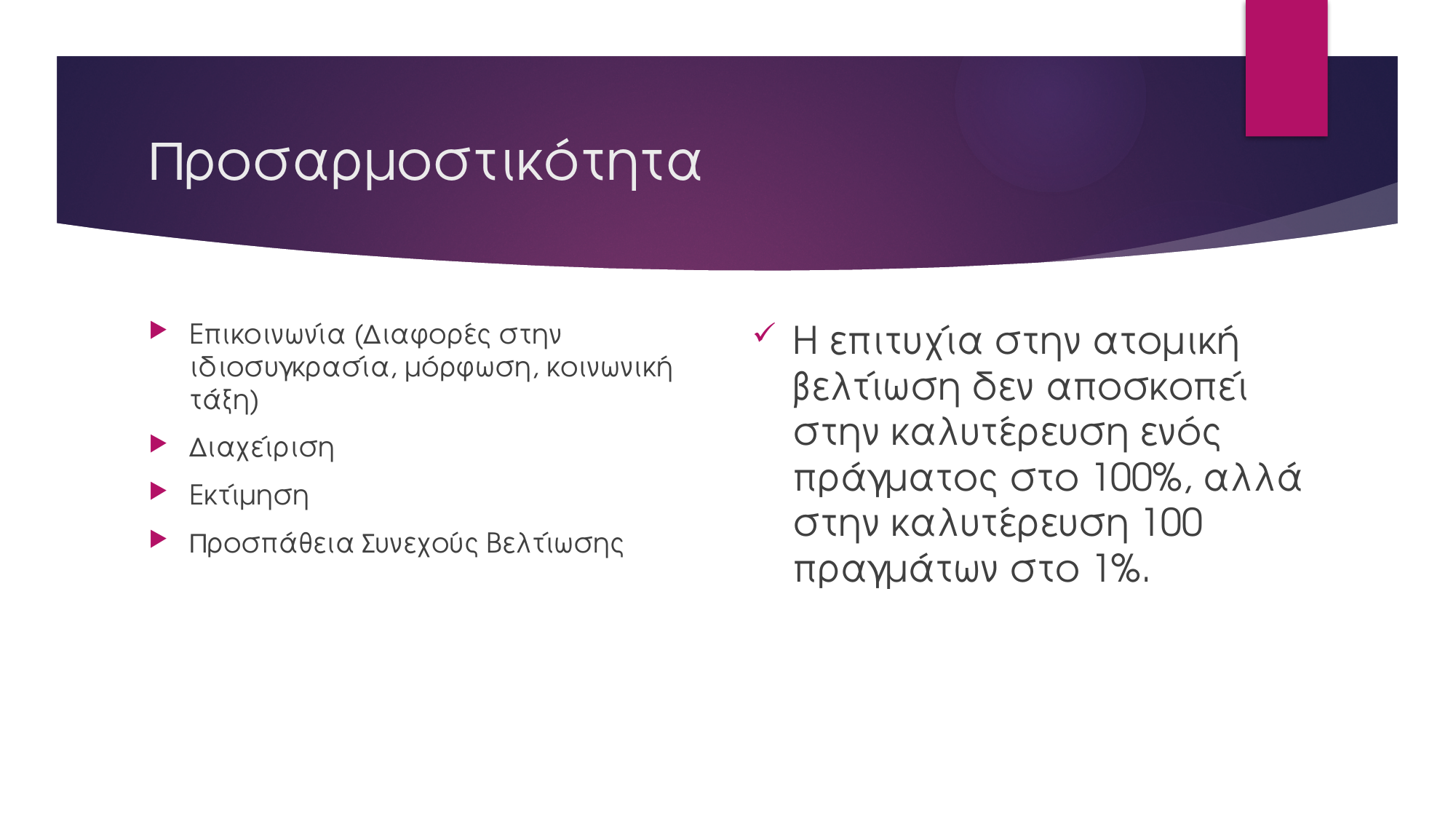

# Προσαρμοστικότητα
Επικοινωνία (Διαφορές στην ιδιοσυγκρασία, μόρφωση, κοινωνική τάξη)
Διαχείριση
Εκτίμηση
Προσπάθεια Συνεχούς Βελτίωσης
Η επιτυχία στην ατομική βελτίωση δεν αποσκοπεί στην καλυτέρευση ενός πράγματος στο 100%, αλλά στην καλυτέρευση 100 πραγμάτων στο 1%.